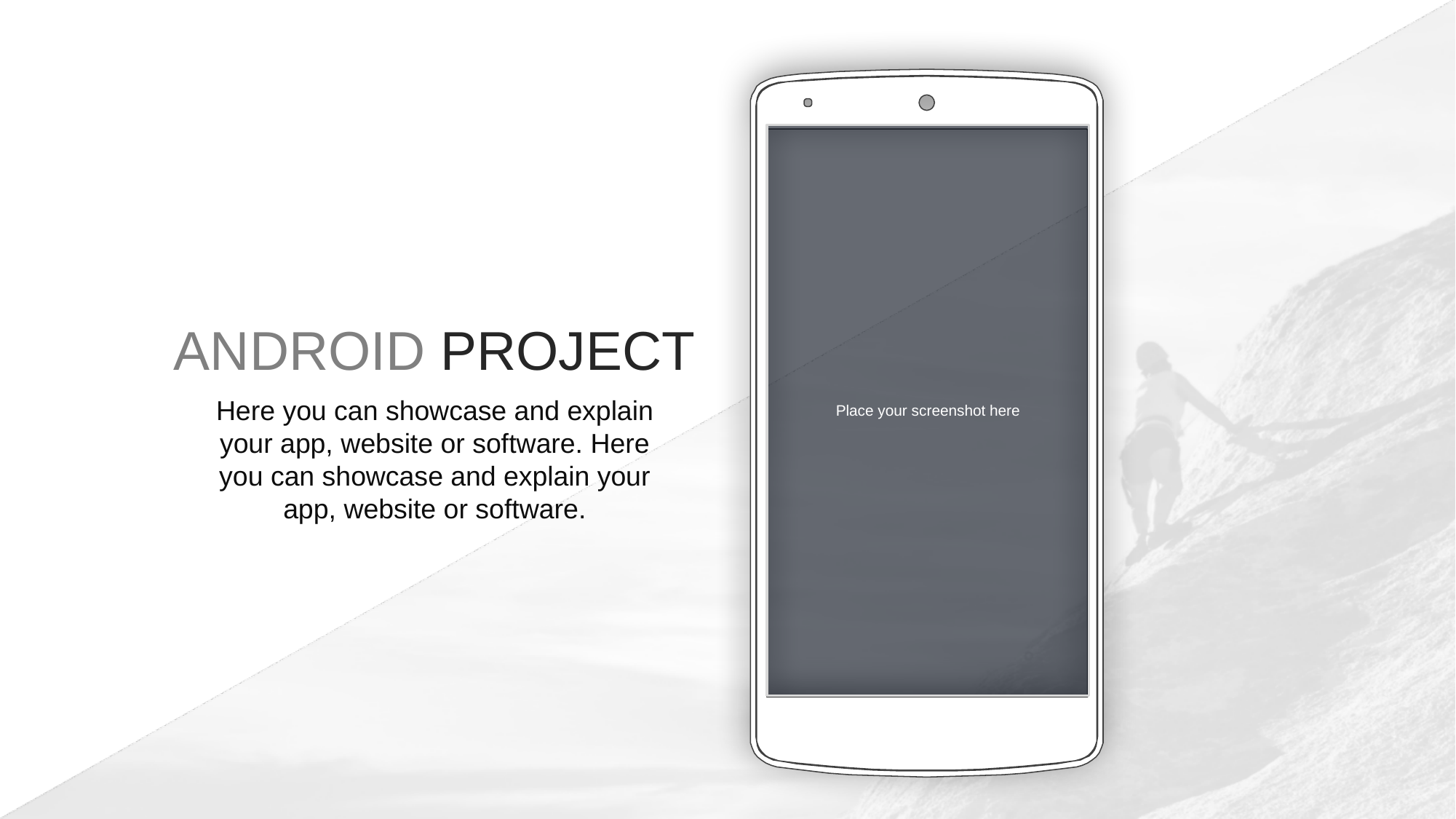

Place your screenshot here
ANDROID PROJECT
Here you can showcase and explain your app, website or software. Here you can showcase and explain your app, website or software.